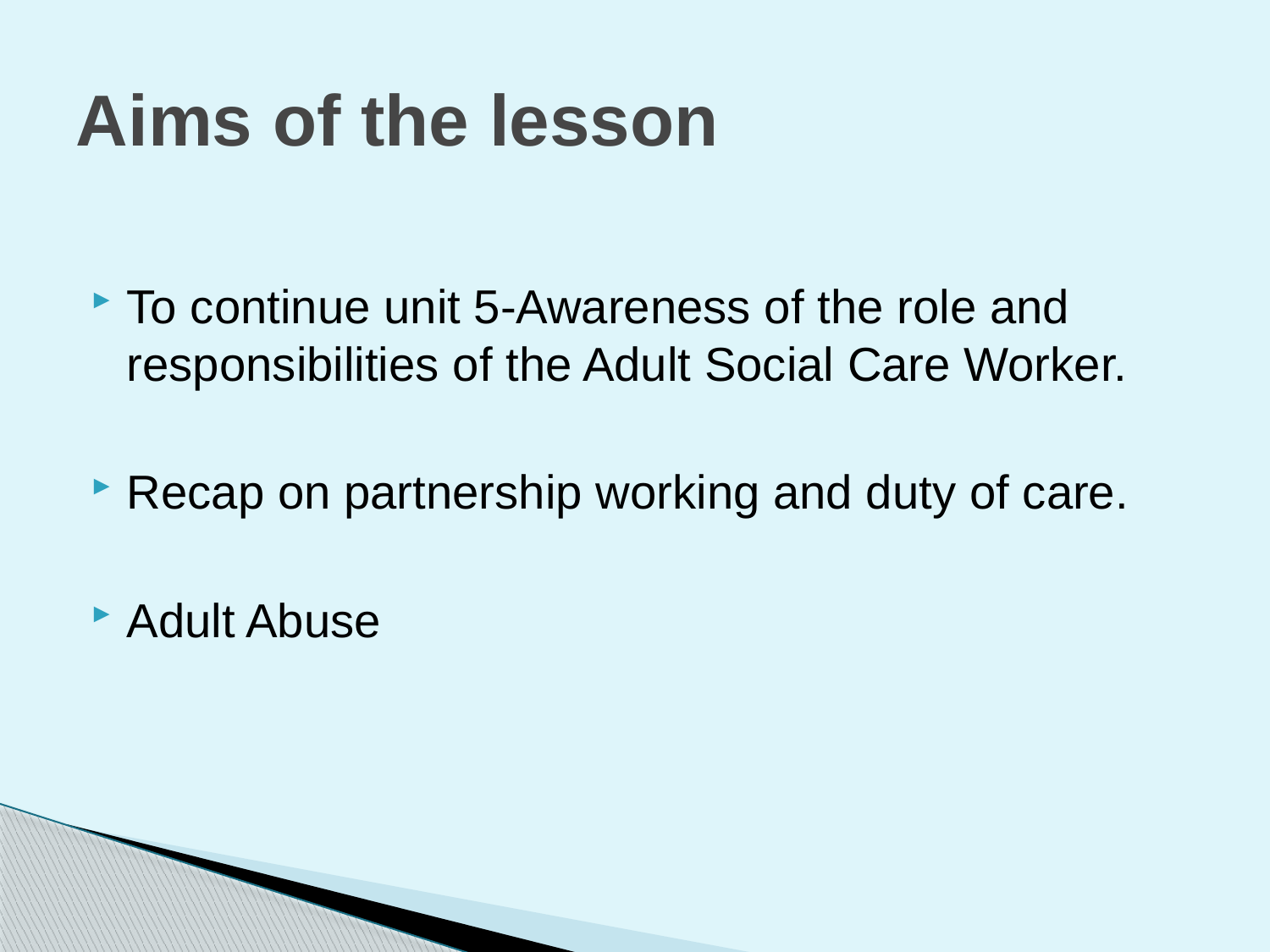

# Aims of the lesson

To continue unit 5-Awareness of the role and responsibilities of the Adult Social Care Worker.

Recap on partnership working and duty of care.

Adult Abuse